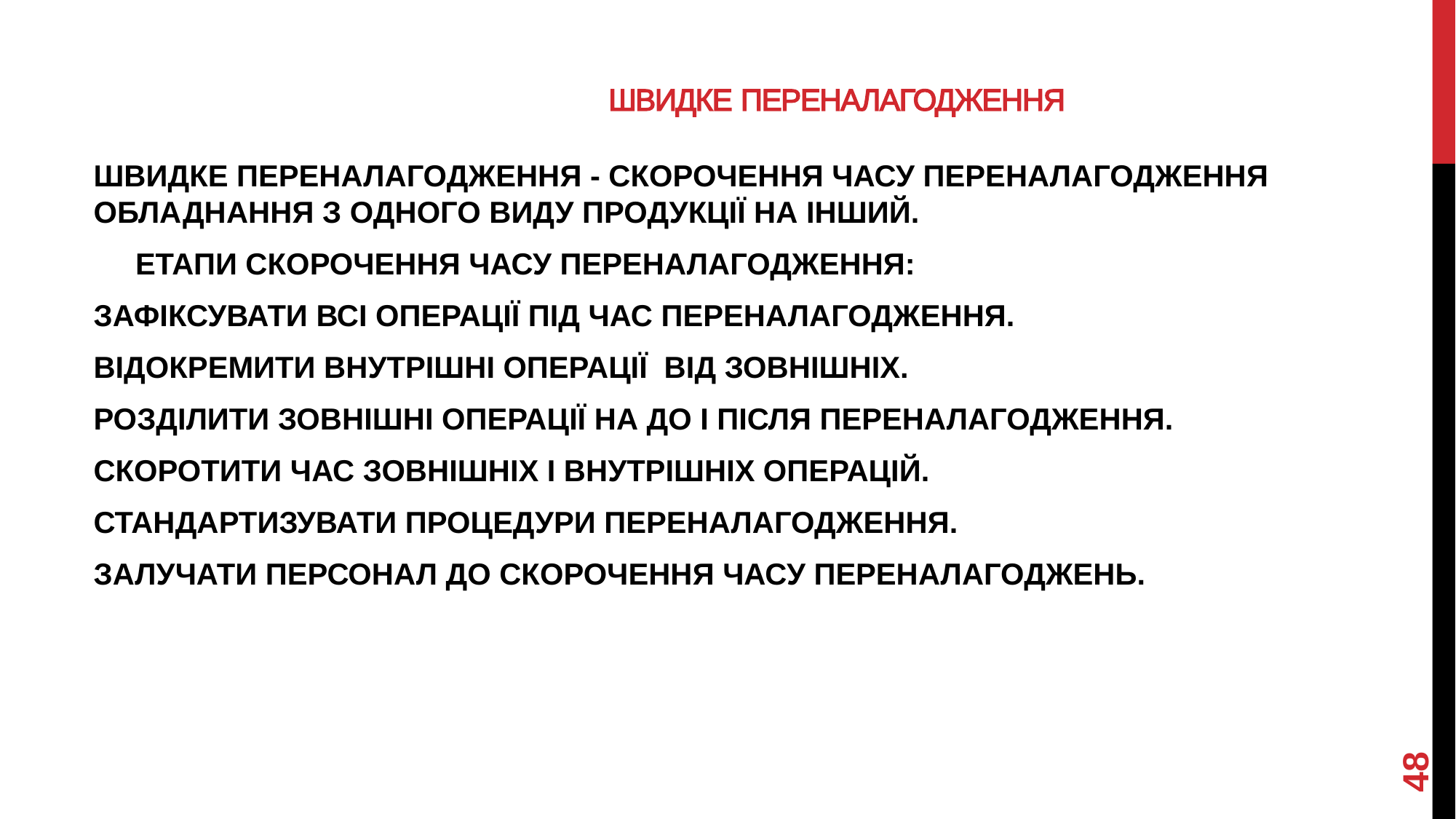

# ШВИДКЕ ПЕРЕНАЛАГОДЖЕННЯ
ШВИДКЕ ПЕРЕНАЛАГОДЖЕННЯ - СКОРОЧЕННЯ ЧАСУ ПЕРЕНАЛАГОДЖЕННЯ ОБЛАДНАННЯ З ОДНОГО ВИДУ ПРОДУКЦІЇ НА ІНШИЙ.
     ЕТАПИ СКОРОЧЕННЯ ЧАСУ ПЕРЕНАЛАГОДЖЕННЯ:
ЗАФІКСУВАТИ ВСІ ОПЕРАЦІЇ ПІД ЧАС ПЕРЕНАЛАГОДЖЕННЯ.
ВІДОКРЕМИТИ ВНУТРІШНІ ОПЕРАЦІЇ  ВІД ЗОВНІШНІХ.
РОЗДІЛИТИ ЗОВНІШНІ ОПЕРАЦІЇ НА ДО І ПІСЛЯ ПЕРЕНАЛАГОДЖЕННЯ.
СКОРОТИТИ ЧАС ЗОВНІШНІХ І ВНУТРІШНІХ ОПЕРАЦІЙ.
СТАНДАРТИЗУВАТИ ПРОЦЕДУРИ ПЕРЕНАЛАГОДЖЕННЯ.
ЗАЛУЧАТИ ПЕРСОНАЛ ДО СКОРОЧЕННЯ ЧАСУ ПЕРЕНАЛАГОДЖЕНЬ.

48